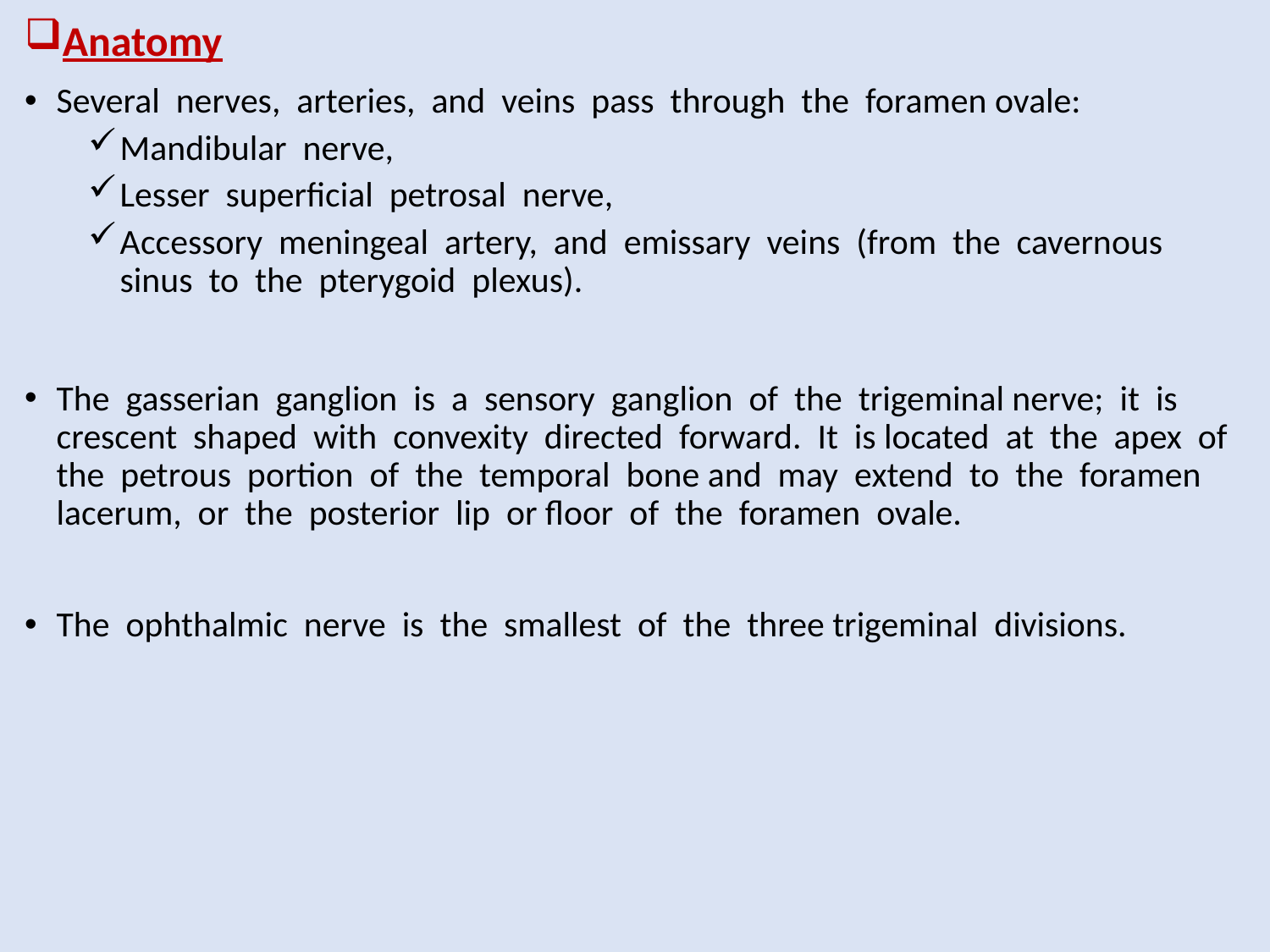

Anatomy
Several  nerves,  arteries,  and  veins  pass  through  the  foramen ovale:
Mandibular  nerve,
Lesser  superficial  petrosal  nerve,
Accessory  meningeal  artery,  and  emissary  veins  (from  the  cavernous  sinus  to  the  pterygoid  plexus).

The  gasserian  ganglion  is  a  sensory  ganglion  of  the  trigeminal nerve;  it  is  crescent  shaped  with  convexity  directed  forward.  It  is located  at  the  apex  of  the  petrous  portion  of  the  temporal  bone and  may  extend  to  the  foramen  lacerum,  or  the  posterior  lip  or floor  of  the  foramen  ovale.

The  ophthalmic  nerve  is  the  smallest  of  the  three trigeminal  divisions.